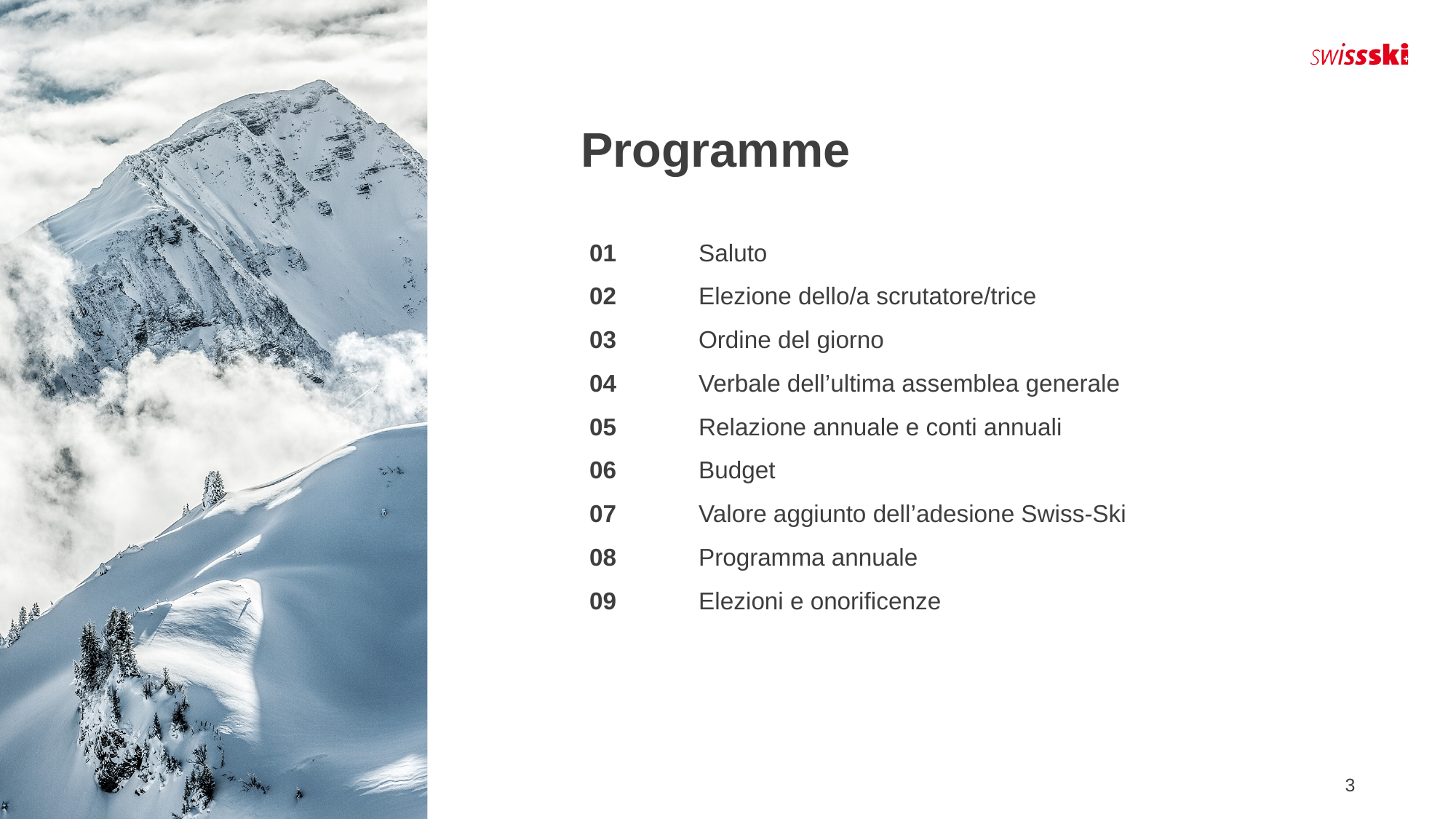

# Programme
01	Saluto
02	Elezione dello/a scrutatore/trice
03	Ordine del giorno
04	Verbale dell’ultima assemblea generale
05	Relazione annuale e conti annuali
06	Budget
07	Valore aggiunto dell’adesione Swiss-Ski
08	Programma annuale
09	Elezioni e onorificenze